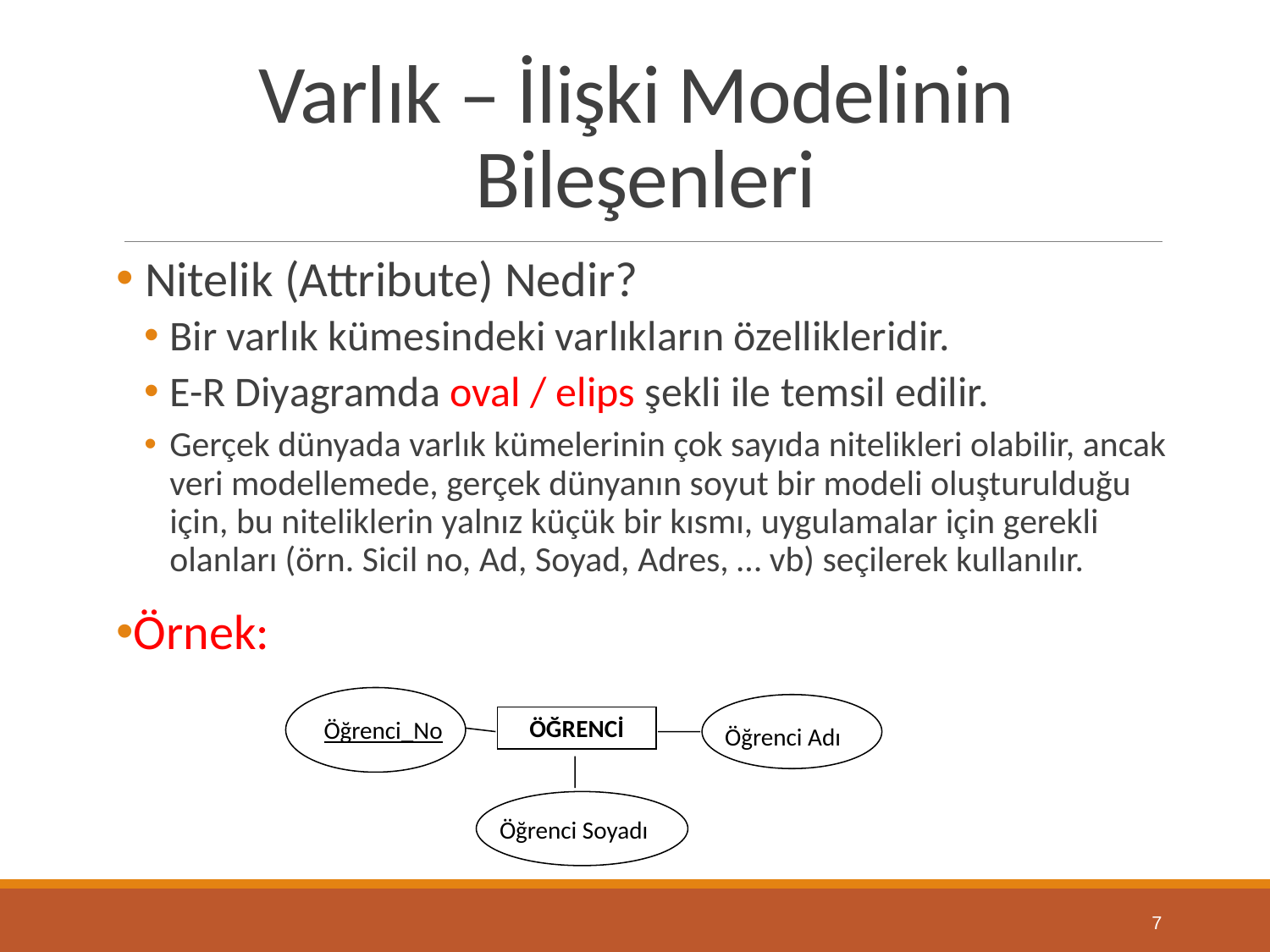

# Varlık – İlişki Modelinin Bileşenleri
 Nitelik (Attribute) Nedir?
Bir varlık kümesindeki varlıkların özellikleridir.
E-R Diyagramda oval / elips şekli ile temsil edilir.
Gerçek dünyada varlık kümelerinin çok sayıda nitelikleri olabilir, ancak veri modellemede, gerçek dünyanın soyut bir modeli oluşturulduğu için, bu niteliklerin yalnız küçük bir kısmı, uygulamalar için gerekli olanları (örn. Sicil no, Ad, Soyad, Adres, … vb) seçilerek kullanılır.
Örnek:

Öğrenci Adı
ÖĞRENCİ
Öğrenci_No

Öğrenci Soyadı
7